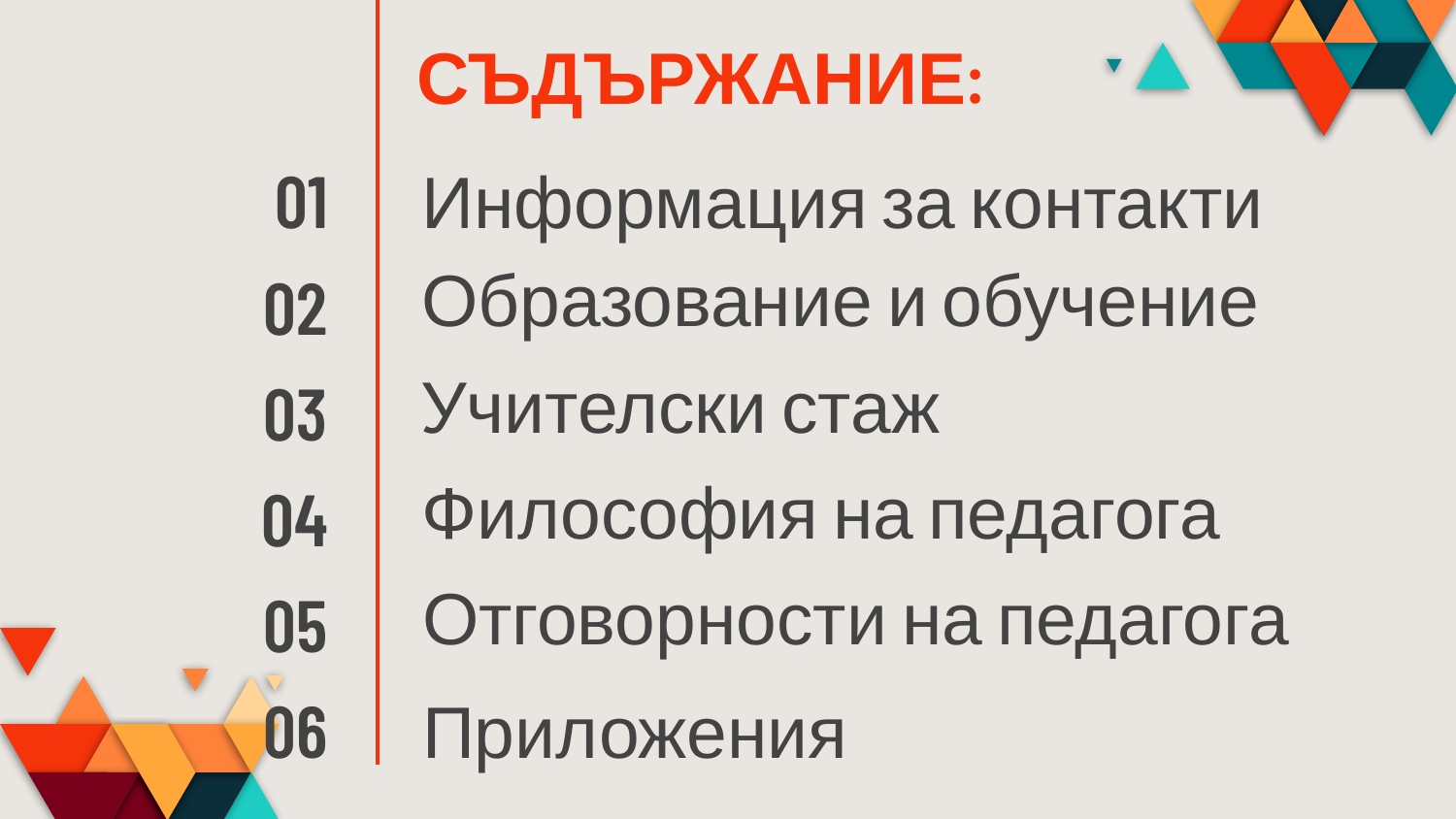

СЪДЪРЖАНИЕ:
01
Информация за контакти
# Образование и обучение
02
Учителски стаж
03
Философия на педагога
04
Отговорности на педагога
05
06
Приложения